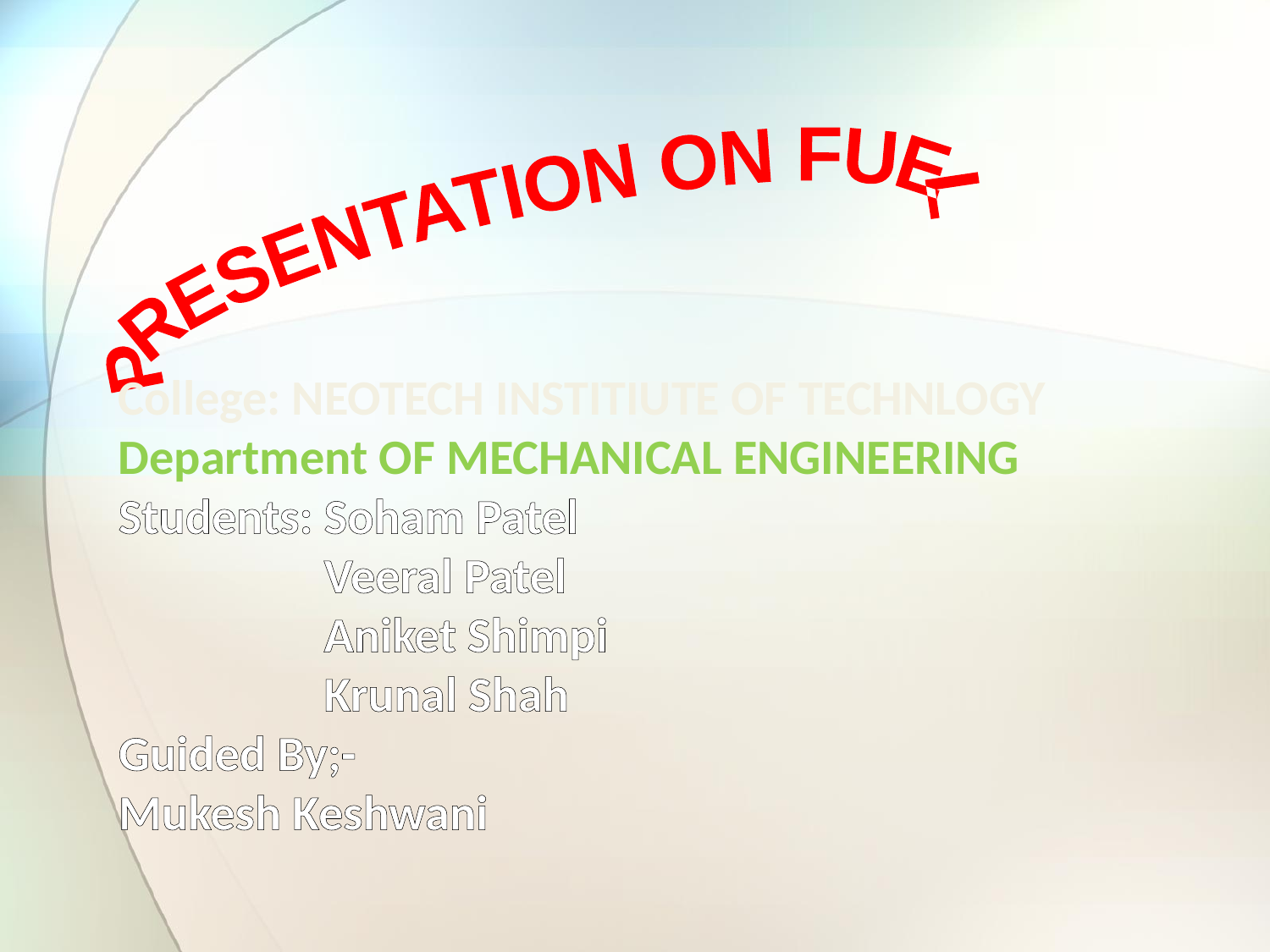

PRESENTATION ON FUEL
College: NEOTECH INSTITIUTE OF TECHNLOGY
Department OF MECHANICAL ENGINEERING
Students: Soham Patel
	       Veeral Patel
	       Aniket Shimpi
	       Krunal Shah
Guided By;-
Mukesh Keshwani